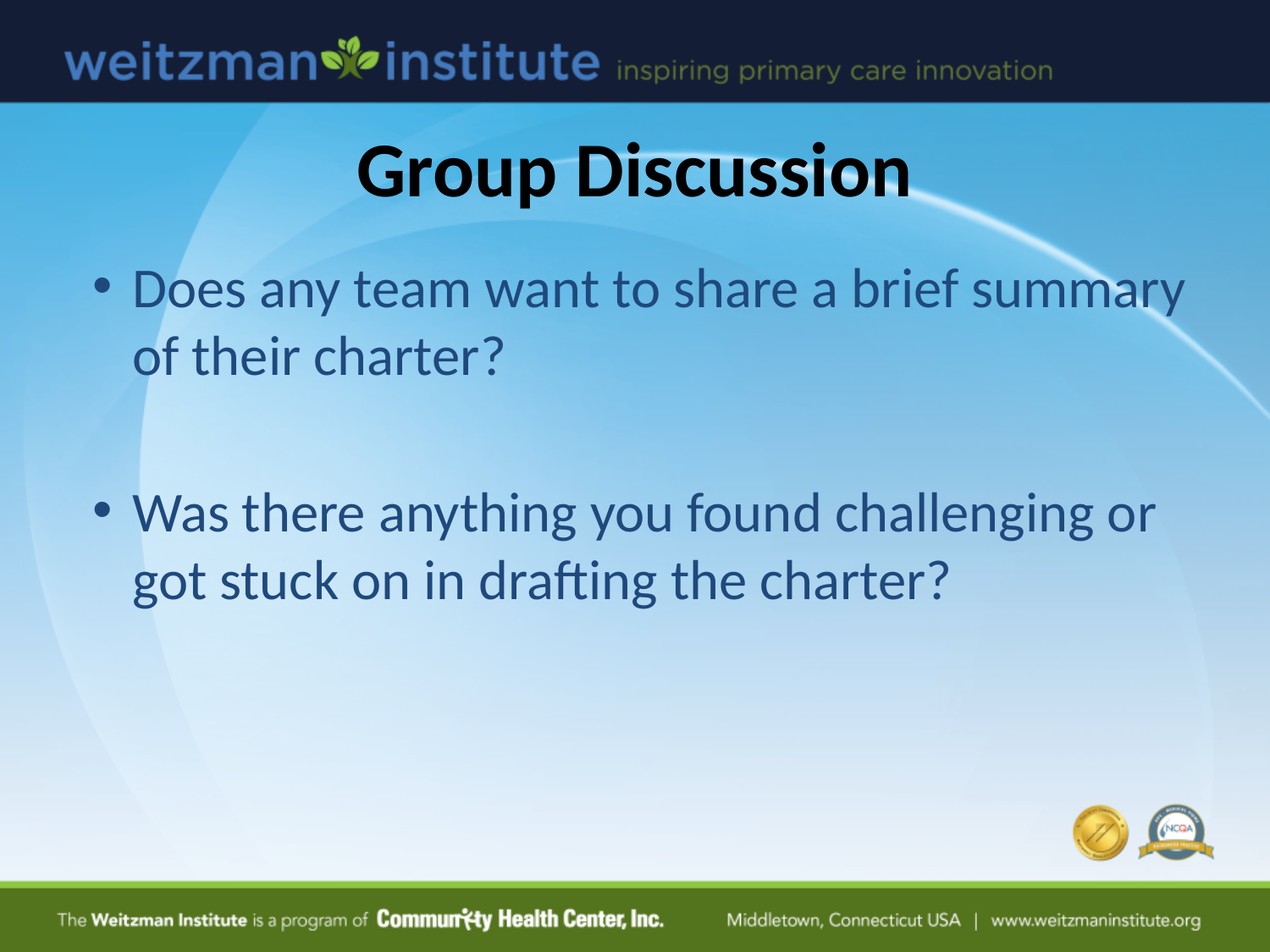

Group Discussion
Does any team want to share a brief summary of their charter?

Was there anything you found challenging or got stuck on in drafting the charter?